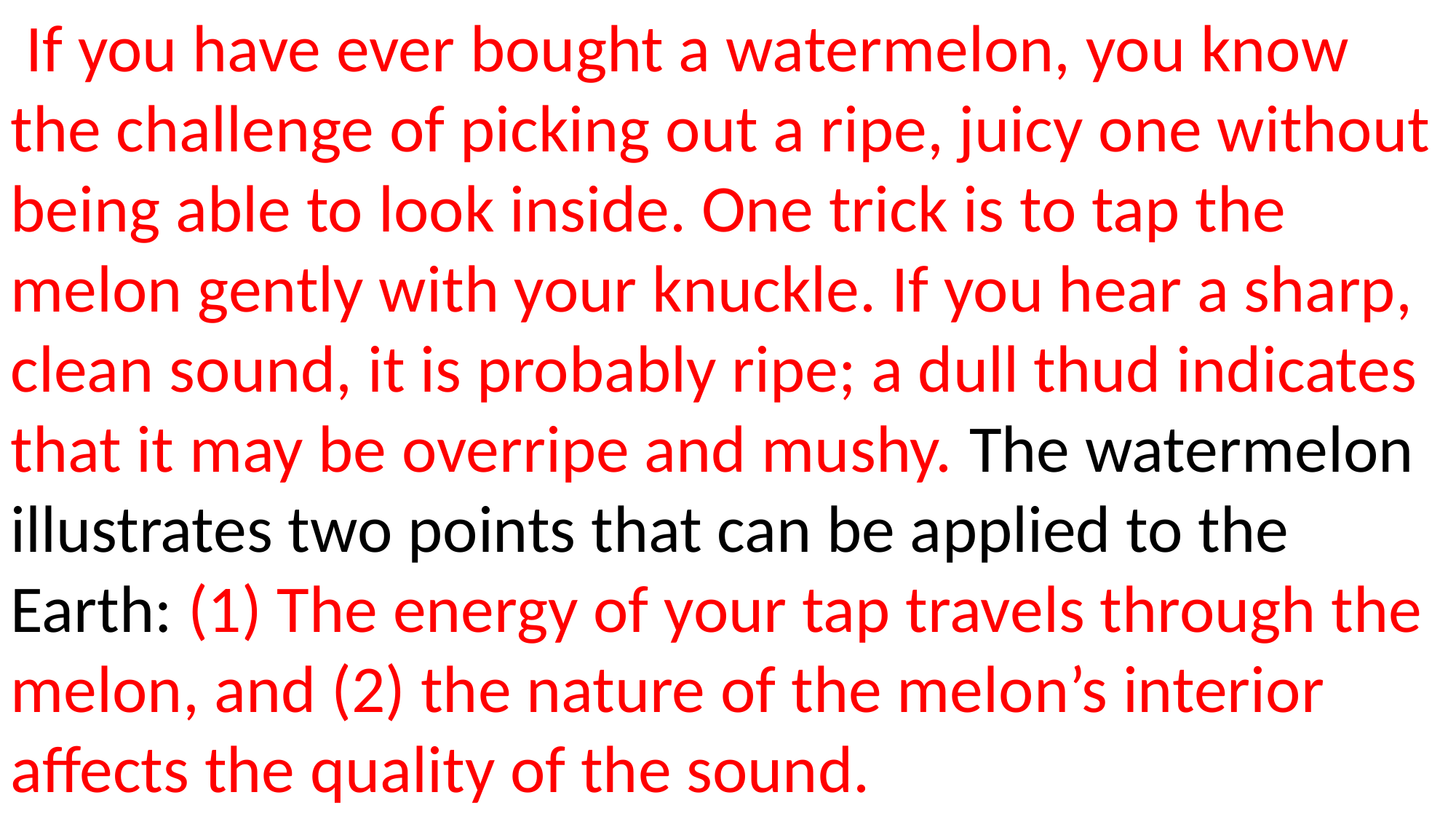

If you have ever bought a watermelon, you know the challenge of picking out a ripe, juicy one without being able to look inside. One trick is to tap the melon gently with your knuckle. If you hear a sharp, clean sound, it is probably ripe; a dull thud indicates that it may be overripe and mushy. The watermelon illustrates two points that can be applied to the Earth: (1) The energy of your tap travels through the melon, and (2) the nature of the melon’s interior affects the quality of the sound.